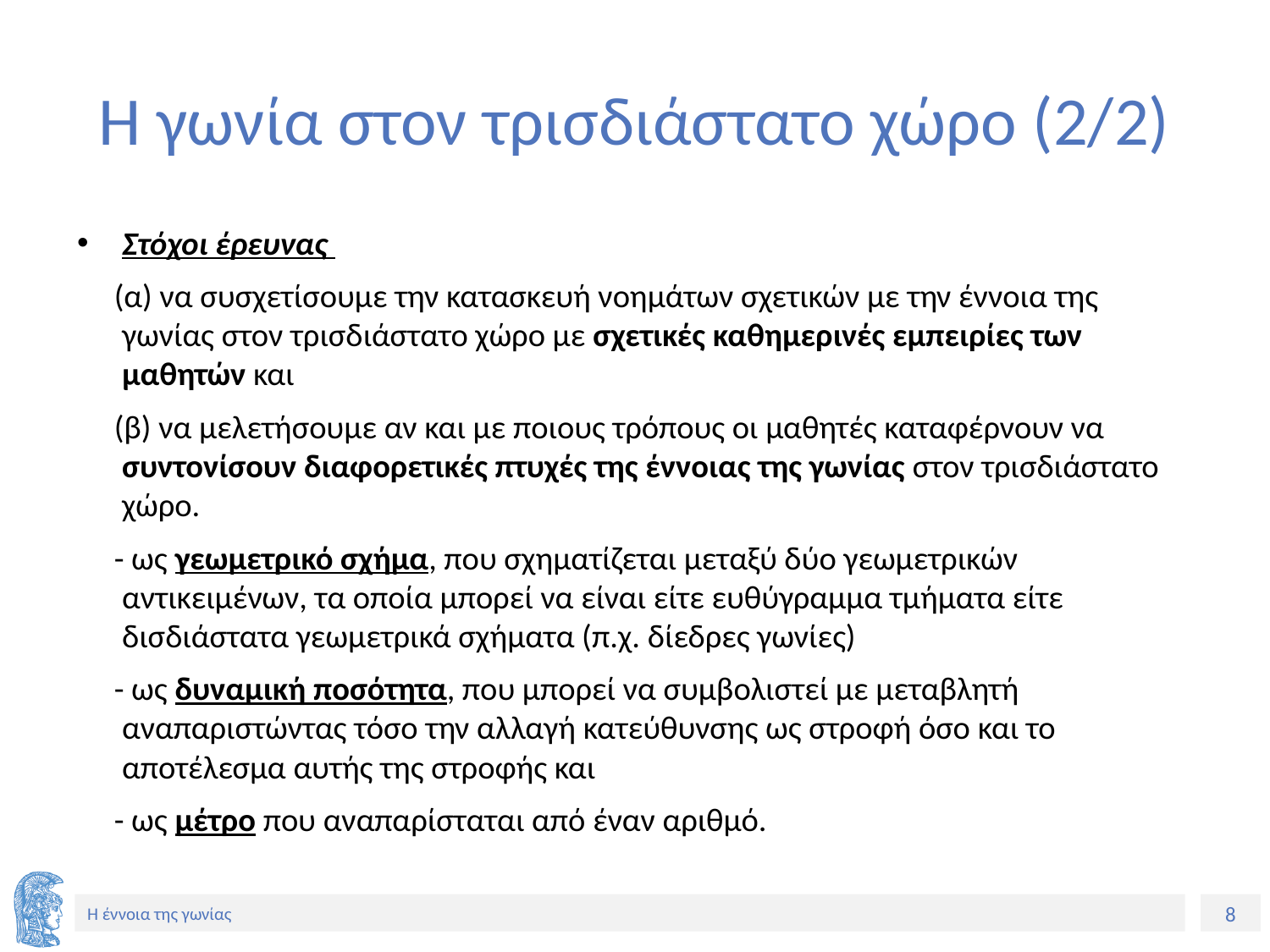

# Η γωνία στον τρισδιάστατο χώρο (2/2)
Στόχοι έρευνας
     (α) να συσχετίσουμε την κατασκευή νοημάτων σχετικών με την έννοια της γωνίας στον τρισδιάστατο χώρο με σχετικές καθημερινές εμπειρίες των μαθητών και
     (β) να μελετήσουμε αν και με ποιους τρόπους οι μαθητές καταφέρνουν να συντονίσουν διαφορετικές πτυχές της έννοιας της γωνίας στον τρισδιάστατο χώρο.
     - ως γεωμετρικό σχήμα, που σχηματίζεται μεταξύ δύο γεωμετρικών αντικειμένων, τα οποία μπορεί να είναι είτε ευθύγραμμα τμήματα είτε δισδιάστατα γεωμετρικά σχήματα (π.χ. δίεδρες γωνίες)
     - ως δυναμική ποσότητα, που μπορεί να συμβολιστεί με μεταβλητή αναπαριστώντας τόσο την αλλαγή κατεύθυνσης ως στροφή όσο και το αποτέλεσμα αυτής της στροφής και
     - ως μέτρο που αναπαρίσταται από έναν αριθμό.